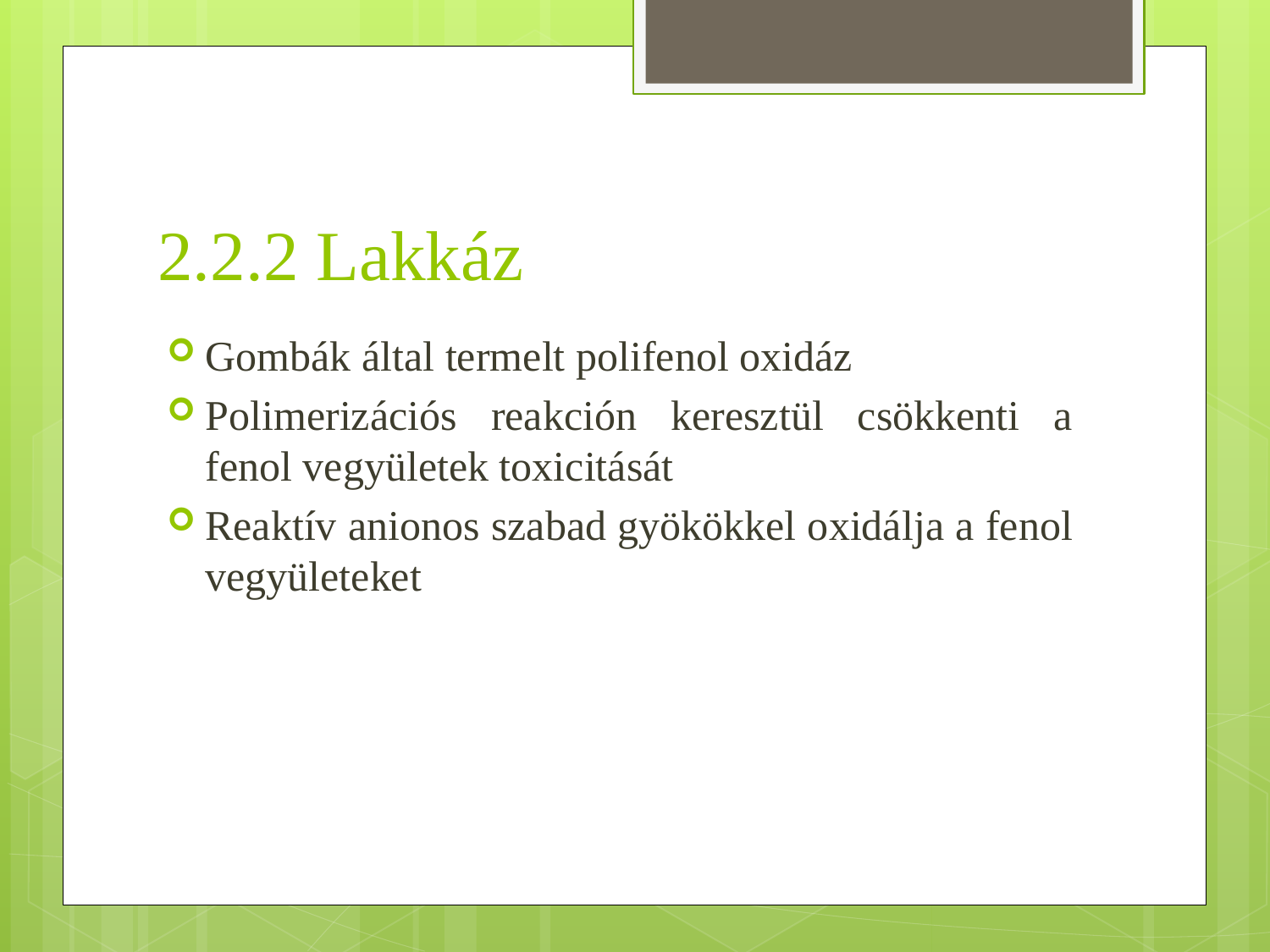

# 2.2.2 Lakkáz
Gombák által termelt polifenol oxidáz
Polimerizációs reakción keresztül csökkenti a fenol vegyületek toxicitását
Reaktív anionos szabad gyökökkel oxidálja a fenol vegyületeket